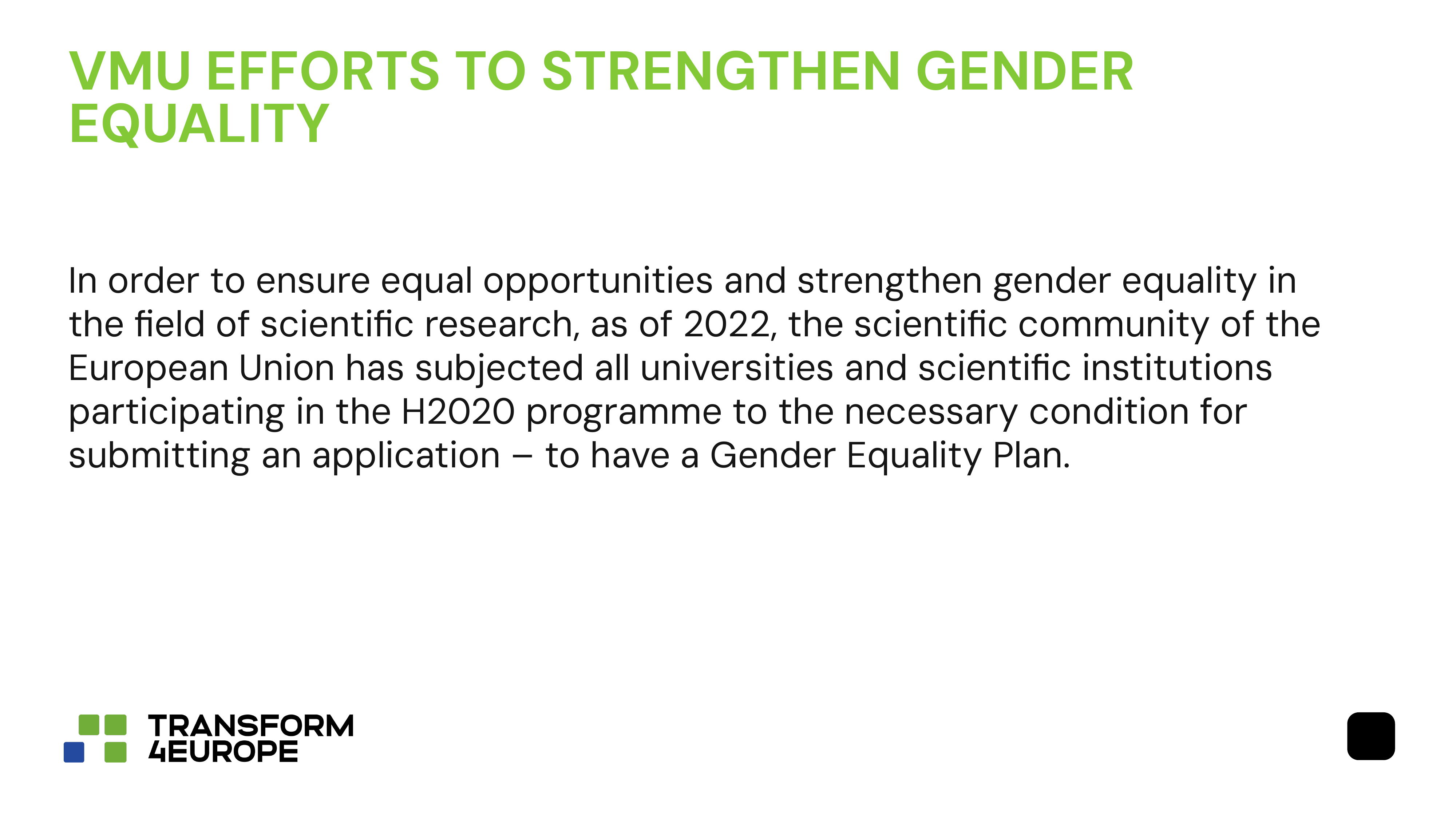

# VMU Efforts to strengthen gender equality
In order to ensure equal opportunities and strengthen gender equality in the field of scientific research, as of 2022, the scientific community of the European Union has subjected all universities and scientific institutions participating in the H2020 programme to the necessary condition for submitting an application – to have a Gender Equality Plan.